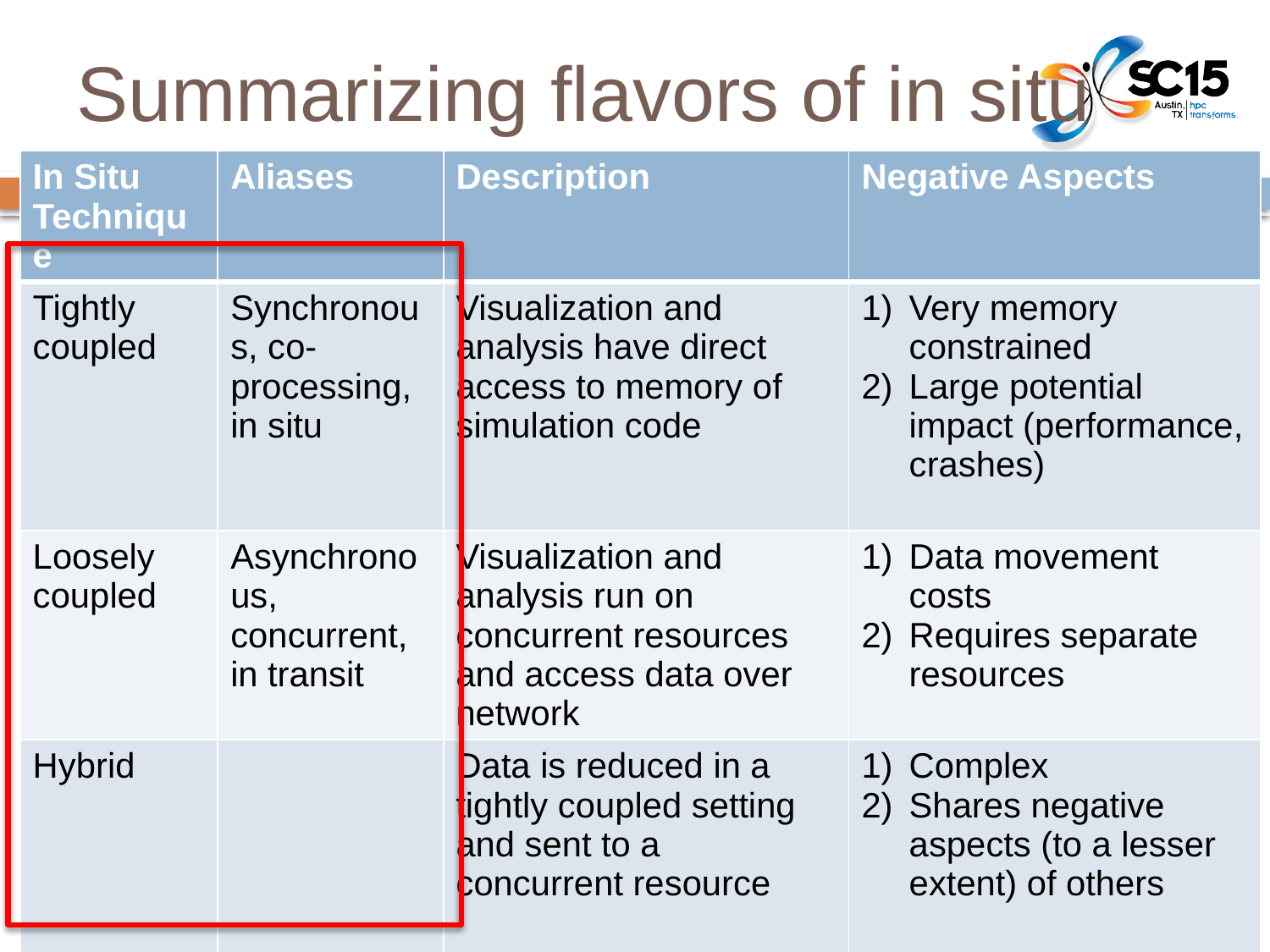

# Summarizing flavors of in situ
| In Situ Technique | Aliases | Description | Negative Aspects |
| --- | --- | --- | --- |
| Tightly coupled | Synchronous, co-processing, in situ | Visualization and analysis have direct access to memory of simulation code | Very memory constrained Large potential impact (performance, crashes) |
| Loosely coupled | Asynchronous, concurrent, in transit | Visualization and analysis run on concurrent resources and access data over network | Data movement costs Requires separate resources |
| Hybrid |  | Data is reduced in a tightly coupled setting and sent to a concurrent resource | Complex Shares negative aspects (to a lesser extent) of others |